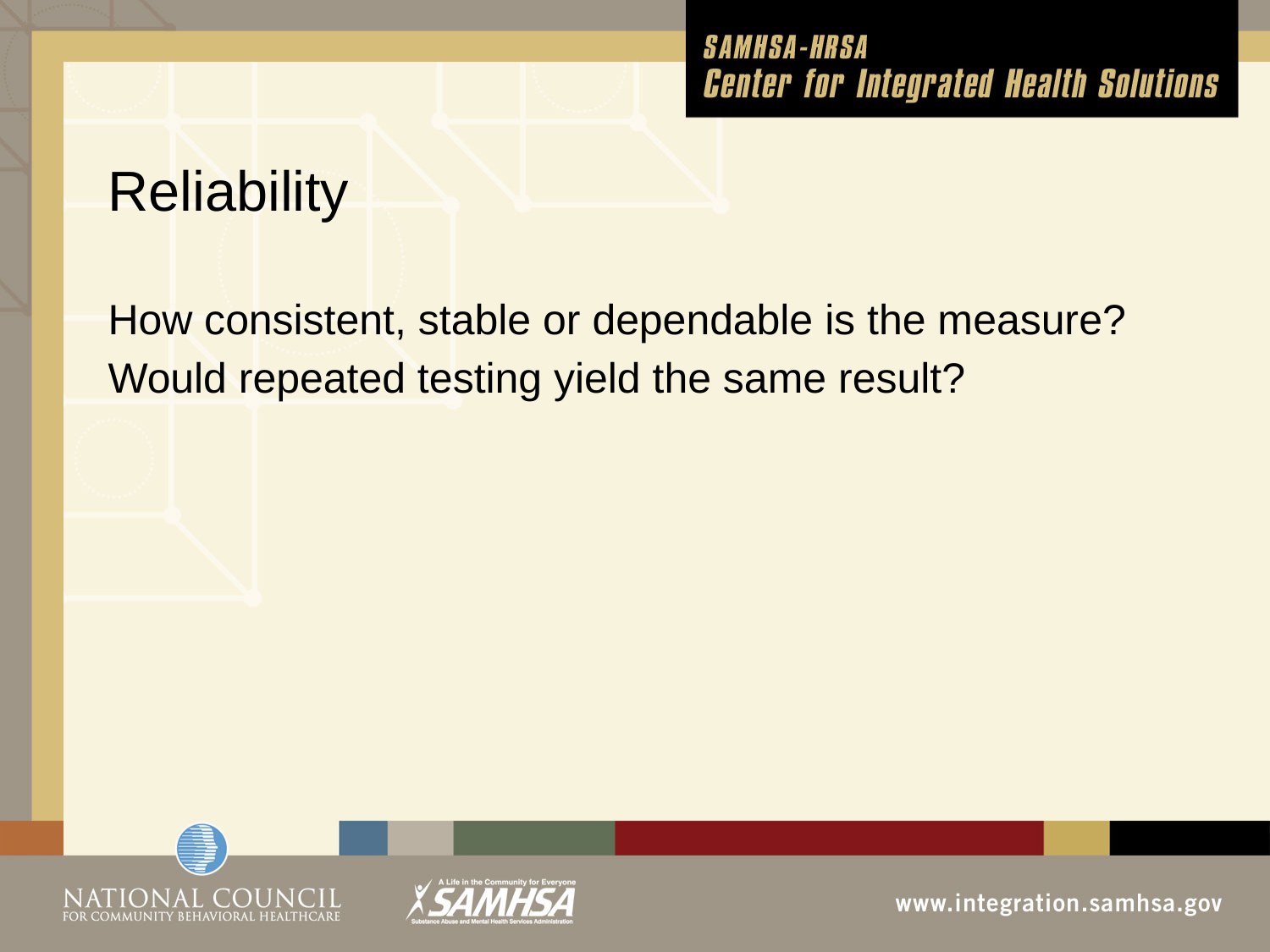

# Reliability
How consistent, stable or dependable is the measure?
Would repeated testing yield the same result?